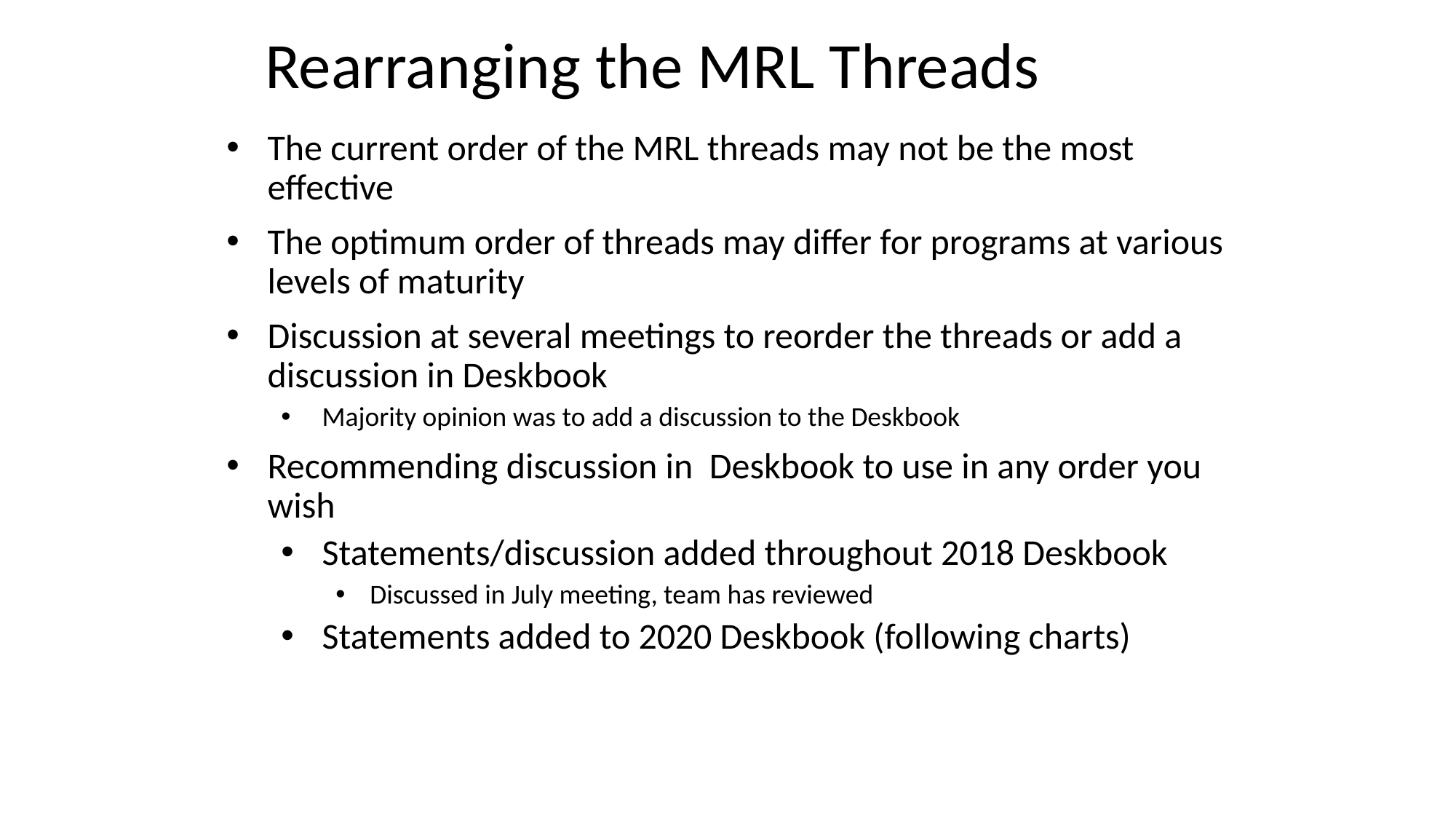

Rearranging the MRL Threads
The current order of the MRL threads may not be the most effective
The optimum order of threads may differ for programs at various levels of maturity
Discussion at several meetings to reorder the threads or add a discussion in Deskbook
Majority opinion was to add a discussion to the Deskbook
Recommending discussion in  Deskbook to use in any order you wish
Statements/discussion added throughout 2018 Deskbook
Discussed in July meeting, team has reviewed
Statements added to 2020 Deskbook (following charts)